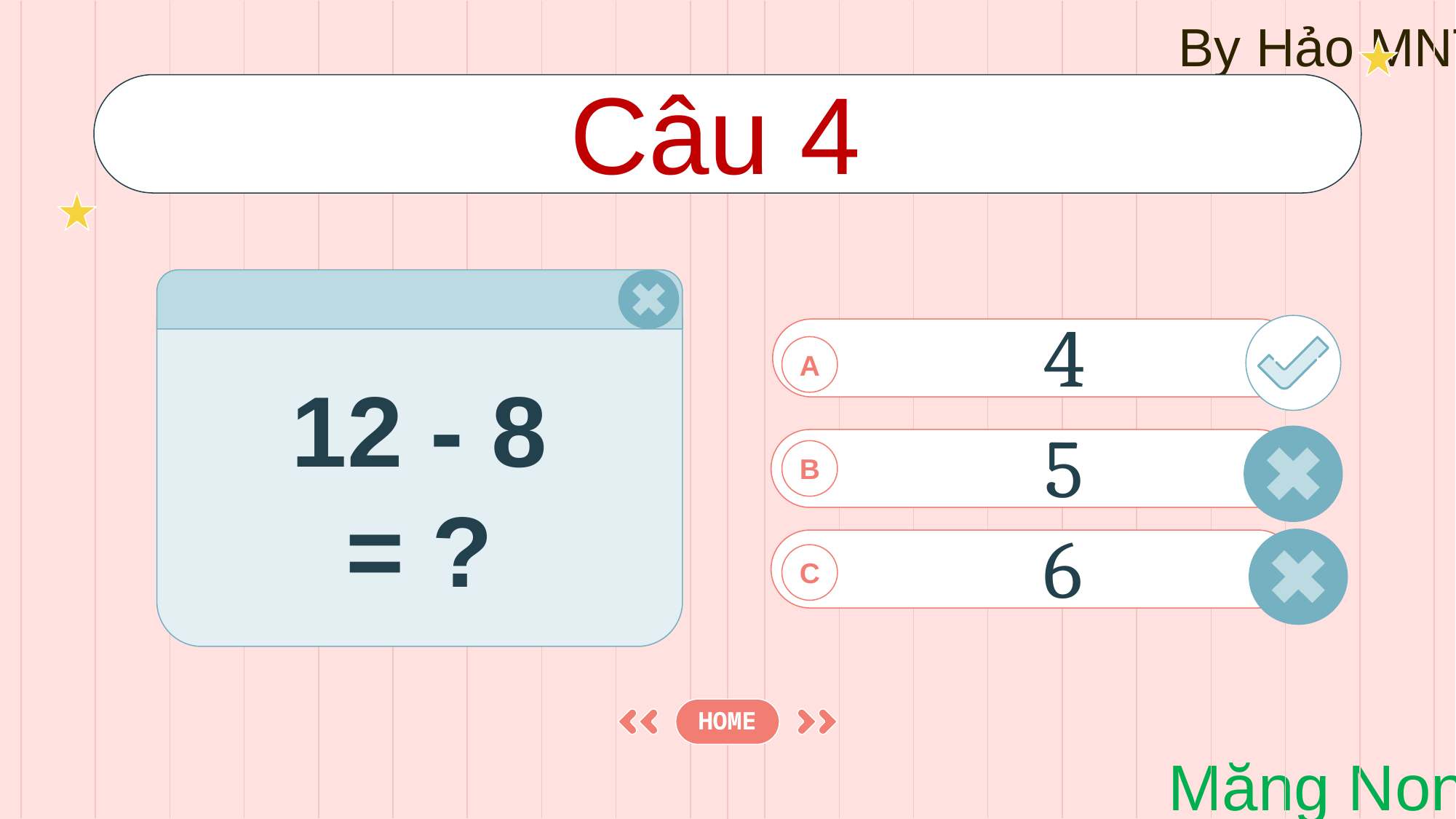

# Câu 4

12 - 8 = ?

4
A

5
B

6
C
HOME